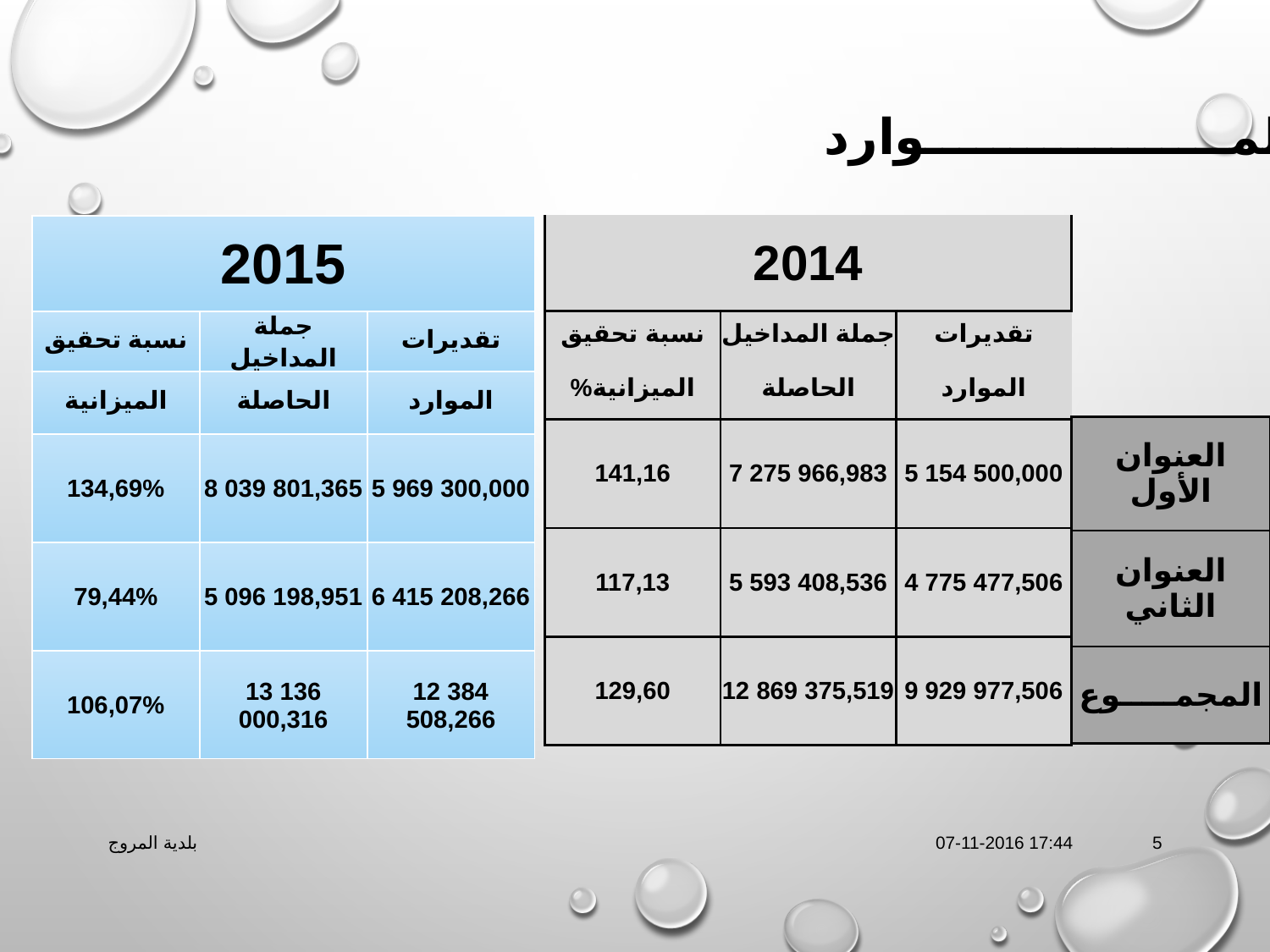

المــــــــــــــــــوارد
| 2014 |  |  |
| --- | --- | --- |
| نسبة تحقيق | جملة المداخيل | تقديرات |
| الميزانية% | الحاصلة | الموارد |
| 141,16 | 7 275 966,983 | 5 154 500,000 |
| 117,13 | 5 593 408,536 | 4 775 477,506 |
| 129,60 | 12 869 375,519 | 9 929 977,506 |
| 2015 |  |  |
| --- | --- | --- |
| نسبة تحقيق | جملة المداخيل | تقديرات |
| الميزانية | الحاصلة | الموارد |
| 134,69% | 8 039 801,365 | 5 969 300,000 |
| 79,44% | 5 096 198,951 | 6 415 208,266 |
| 106,07% | 13 136 000,316 | 12 384 508,266 |
| العنوان الأول |
| --- |
| العنوان الثاني |
| المجمـــــوع |
بلدية المروج
07-11-2016 17:44
5